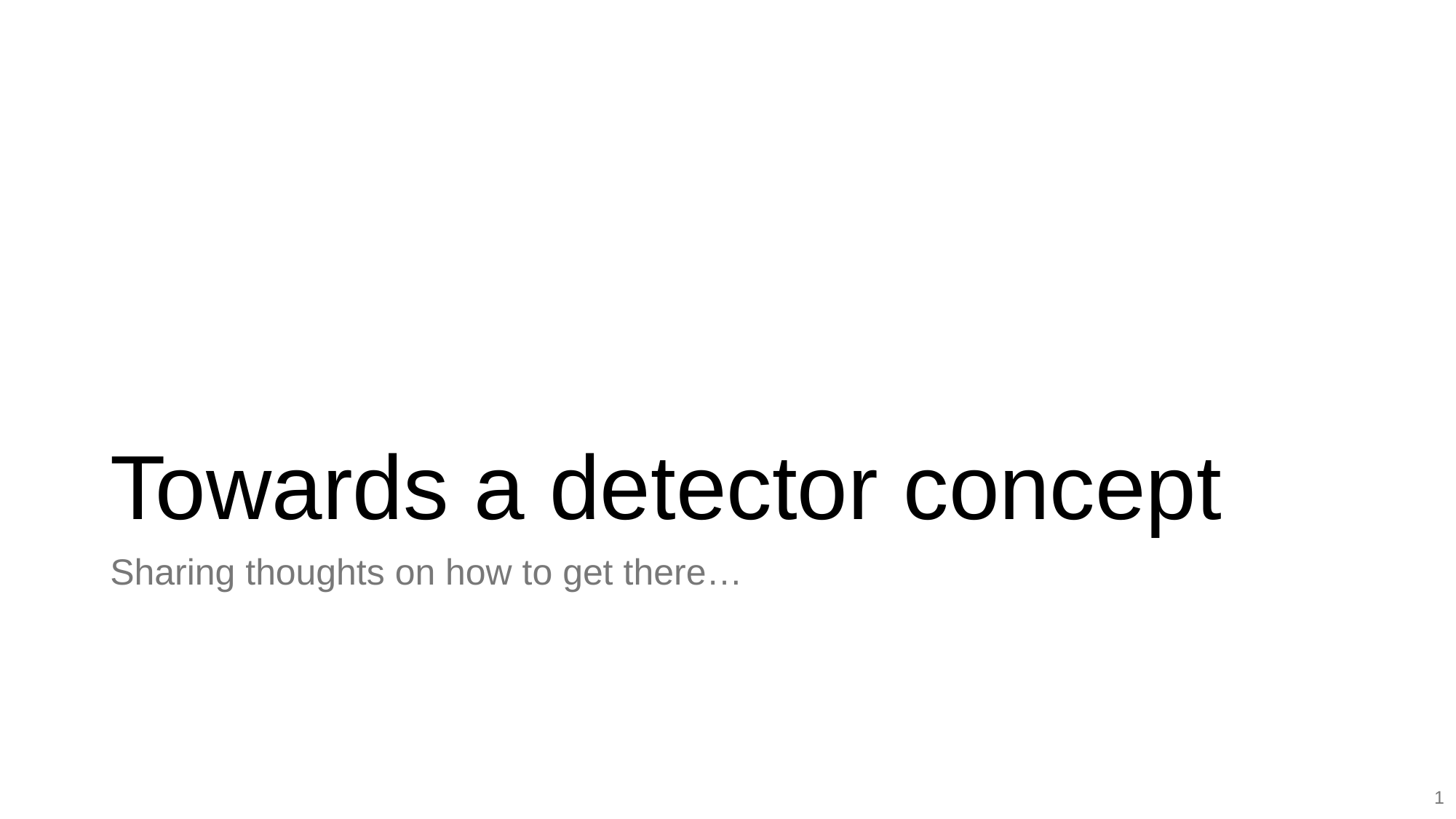

# Towards a detector concept
Sharing thoughts on how to get there…
1